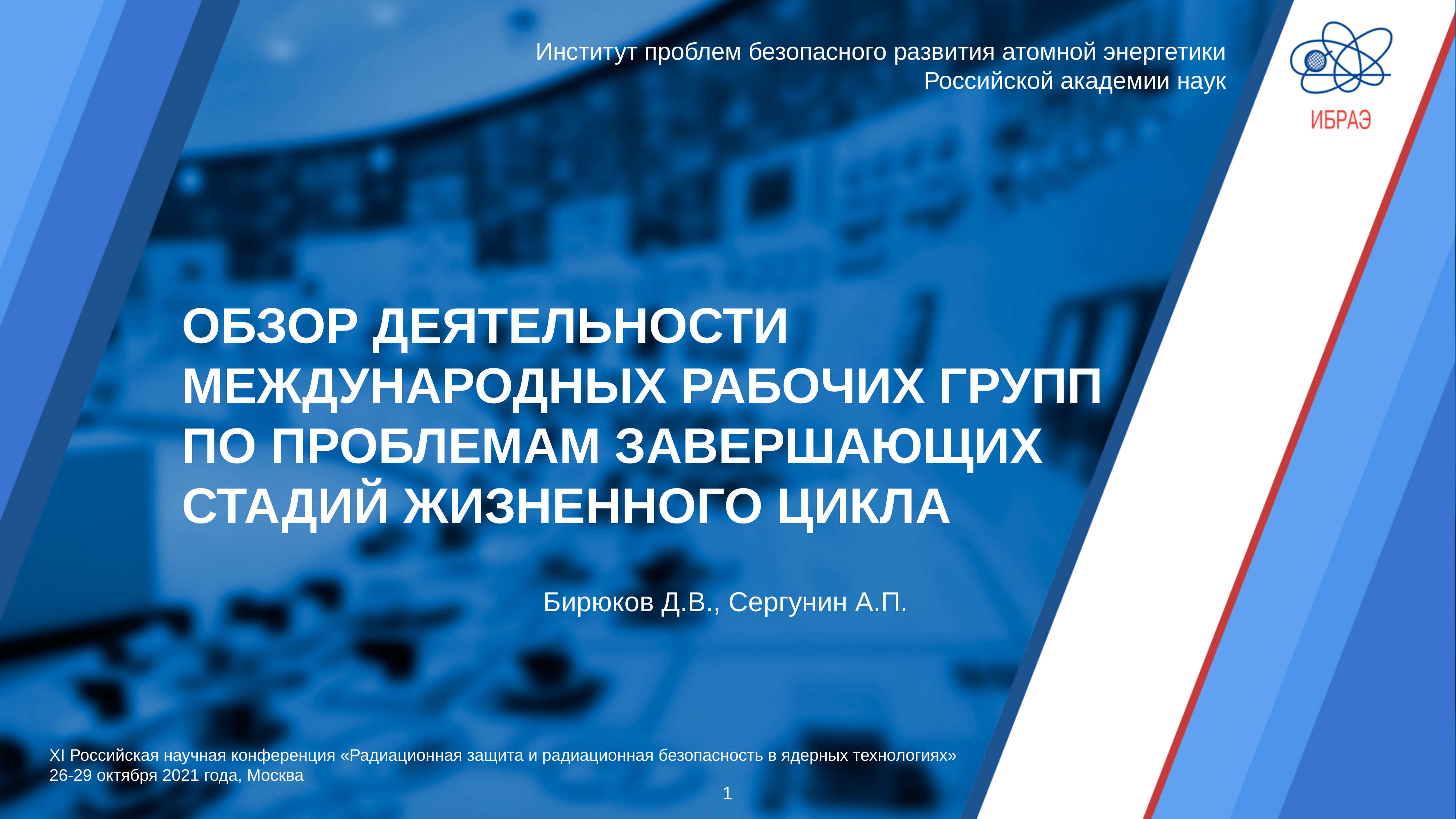

Институт проблем безопасного развития атомной энергетики
Российской академии наук
# ОБЗОР ДЕЯТЕЛЬНОСТИ МЕЖДУНАРОДНЫХ РАБОЧИХ ГРУПП ПО ПРОБЛЕМАМ ЗАВЕРШАЮЩИХ СТАДИЙ ЖИЗНЕННОГО ЦИКЛА
Бирюков Д.В., Сергунин А.П.

XI Российская научная конференция «Радиационная защита и радиационная безопасность в ядерных технологиях»
26-29 октября 2021 года, Москва
1